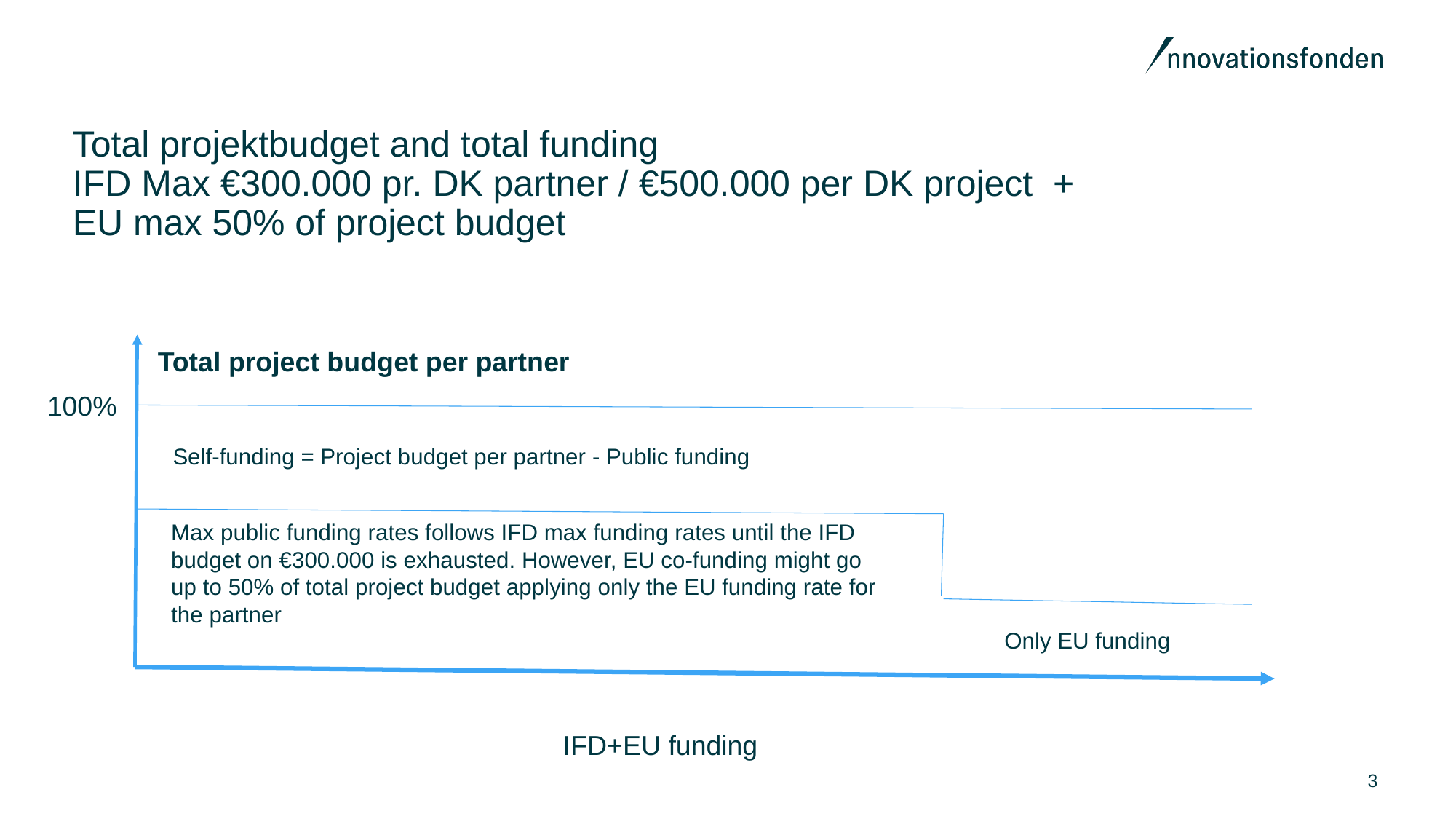

# Total projektbudget and total funding IFD Max €300.000 pr. DK partner / €500.000 per DK project  + EU max 50% of project budget
Total project budget per partner
100%
Self-funding = Project budget per partner - Public funding
Max public funding rates follows IFD max funding rates until the IFD budget on €300.000 is exhausted. However, EU co-funding might go up to 50% of total project budget applying only the EU funding rate for the partner
Only EU funding
IFD+EU funding
3